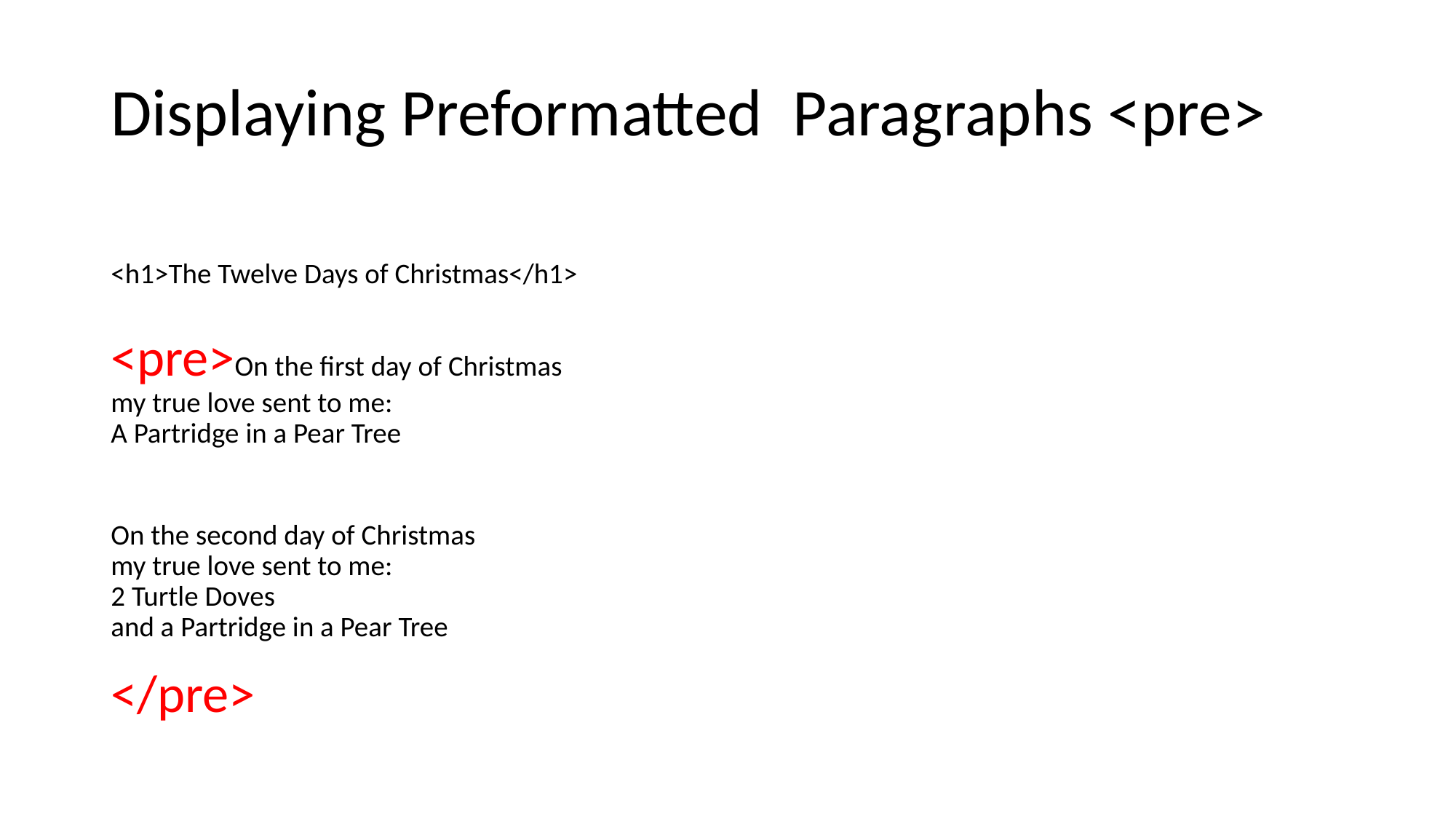

# Displaying Preformatted  Paragraphs <pre>

<h1>The Twelve Days of Christmas</h1>
<pre>On the first day of Christmas
my true love sent to me:
A Partridge in a Pear Tree
On the second day of Christmas
my true love sent to me:
2 Turtle Doves
and a Partridge in a Pear Tree
</pre>